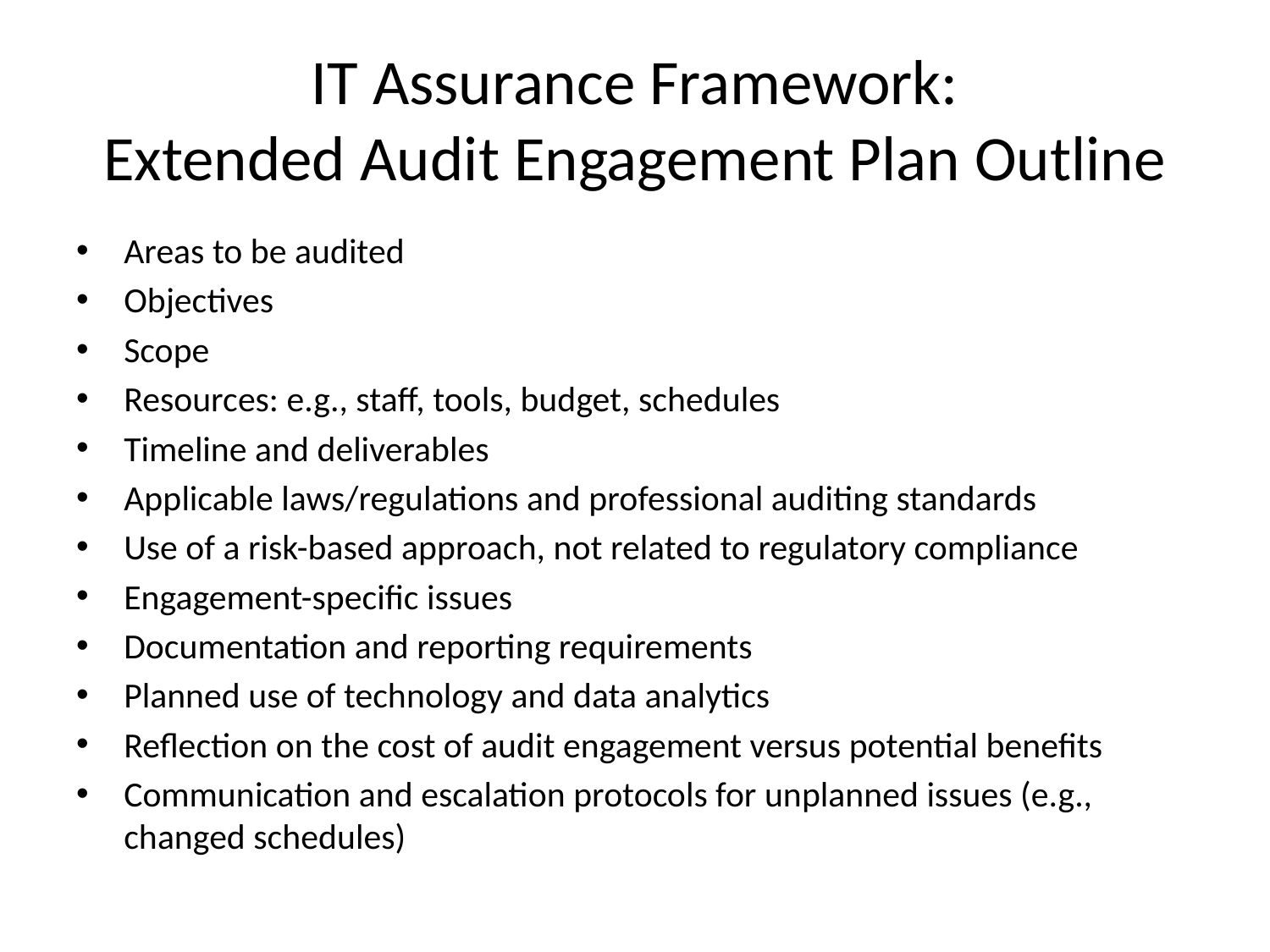

# IT Assurance Framework: Extended Audit Engagement Plan Outline
Areas to be audited
Objectives
Scope
Resources: e.g., staff, tools, budget, schedules
Timeline and deliverables
Applicable laws/regulations and professional auditing standards
Use of a risk-based approach, not related to regulatory compliance
Engagement-specific issues
Documentation and reporting requirements
Planned use of technology and data analytics
Reflection on the cost of audit engagement versus potential benefits
Communication and escalation protocols for unplanned issues (e.g., changed schedules)